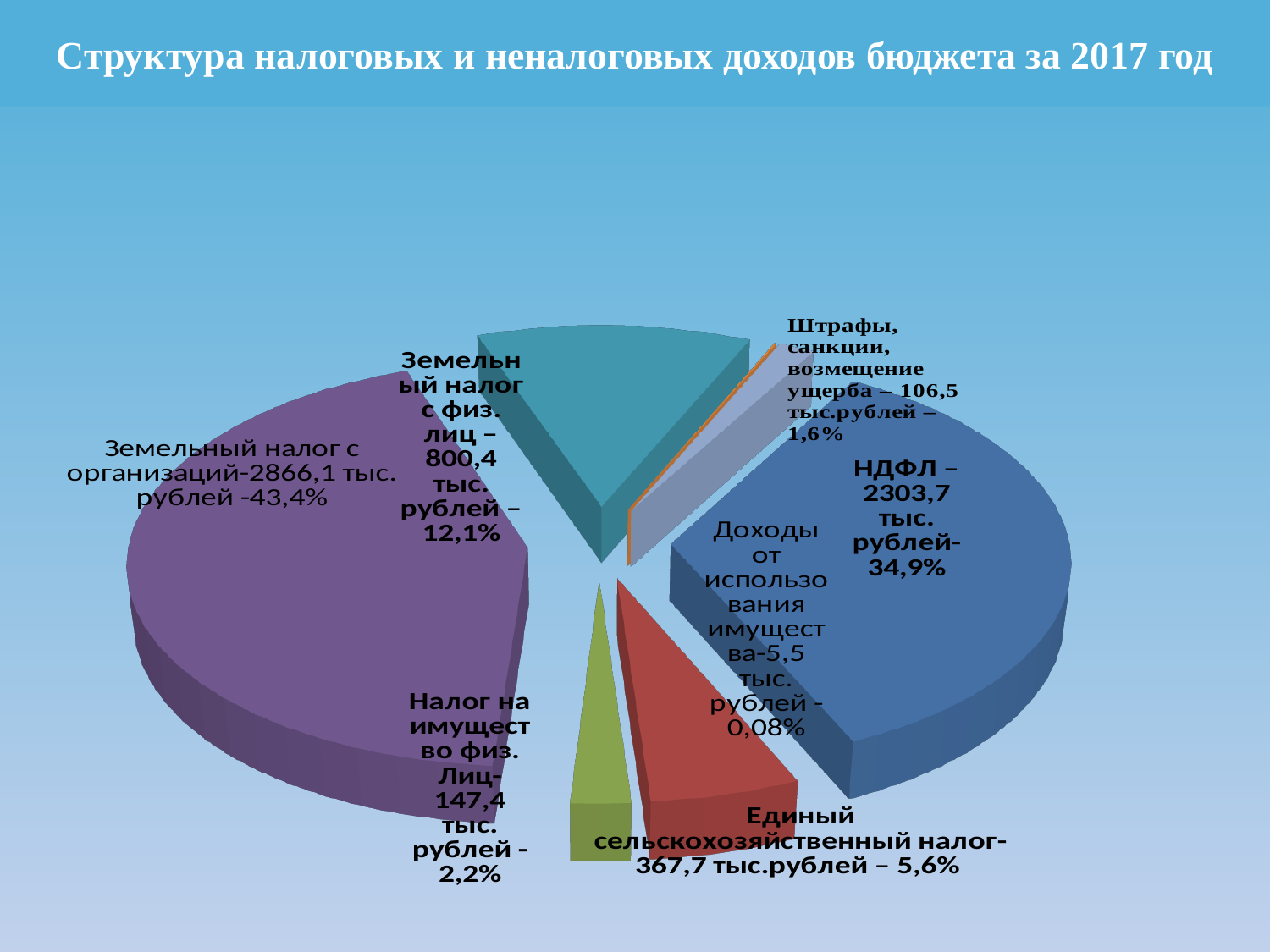

# Структура налоговых и неналоговых доходов бюджета за 2017 год

[unsupported chart]